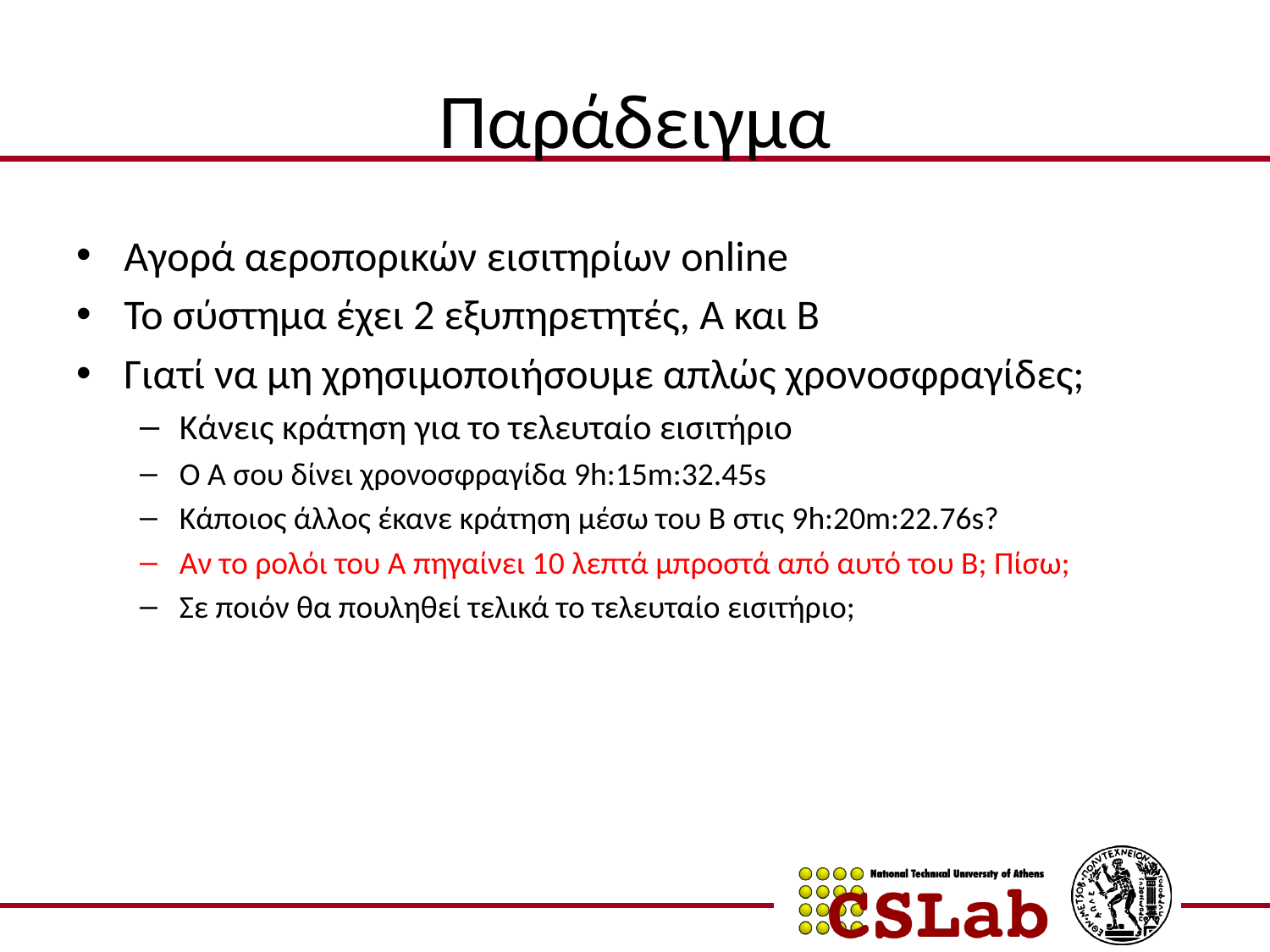

# Παράδειγμα
Αγορά αεροπορικών εισιτηρίων online
Το σύστημα έχει 2 εξυπηρετητές, Α και Β
Γιατί να μη χρησιμοποιήσουμε απλώς χρονοσφραγίδες;
Κάνεις κράτηση για το τελευταίο εισιτήριο
Ο Α σου δίνει χρονοσφραγίδα 9h:15m:32.45s
Κάποιος άλλος έκανε κράτηση μέσω του Β στις 9h:20m:22.76s?
Αν το ρολόι του Α πηγαίνει 10 λεπτά μπροστά από αυτό του Β; Πίσω;
Σε ποιόν θα πουληθεί τελικά το τελευταίο εισιτήριο;